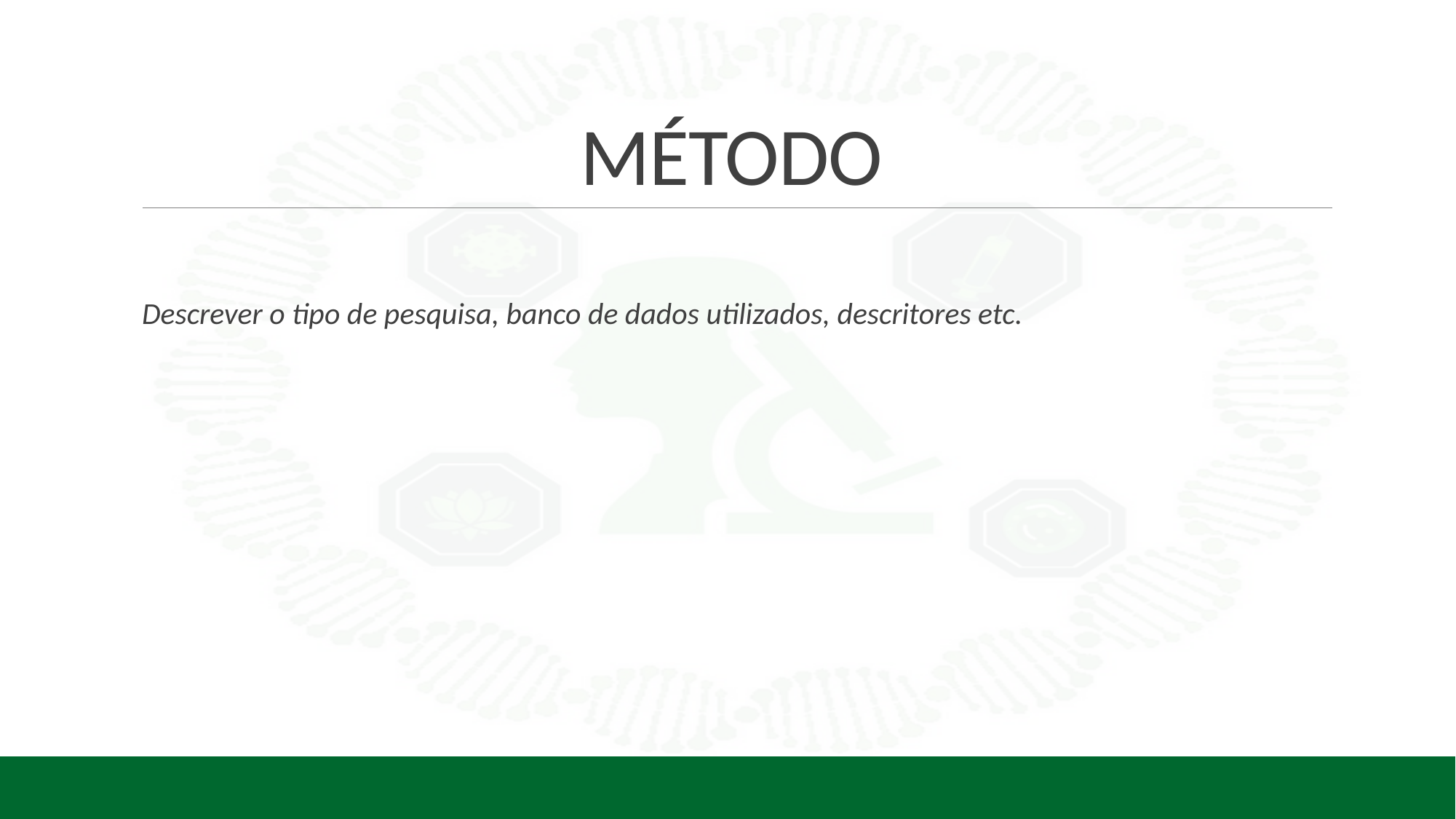

# MÉTODO

Descrever o tipo de pesquisa, banco de dados utilizados, descritores etc.